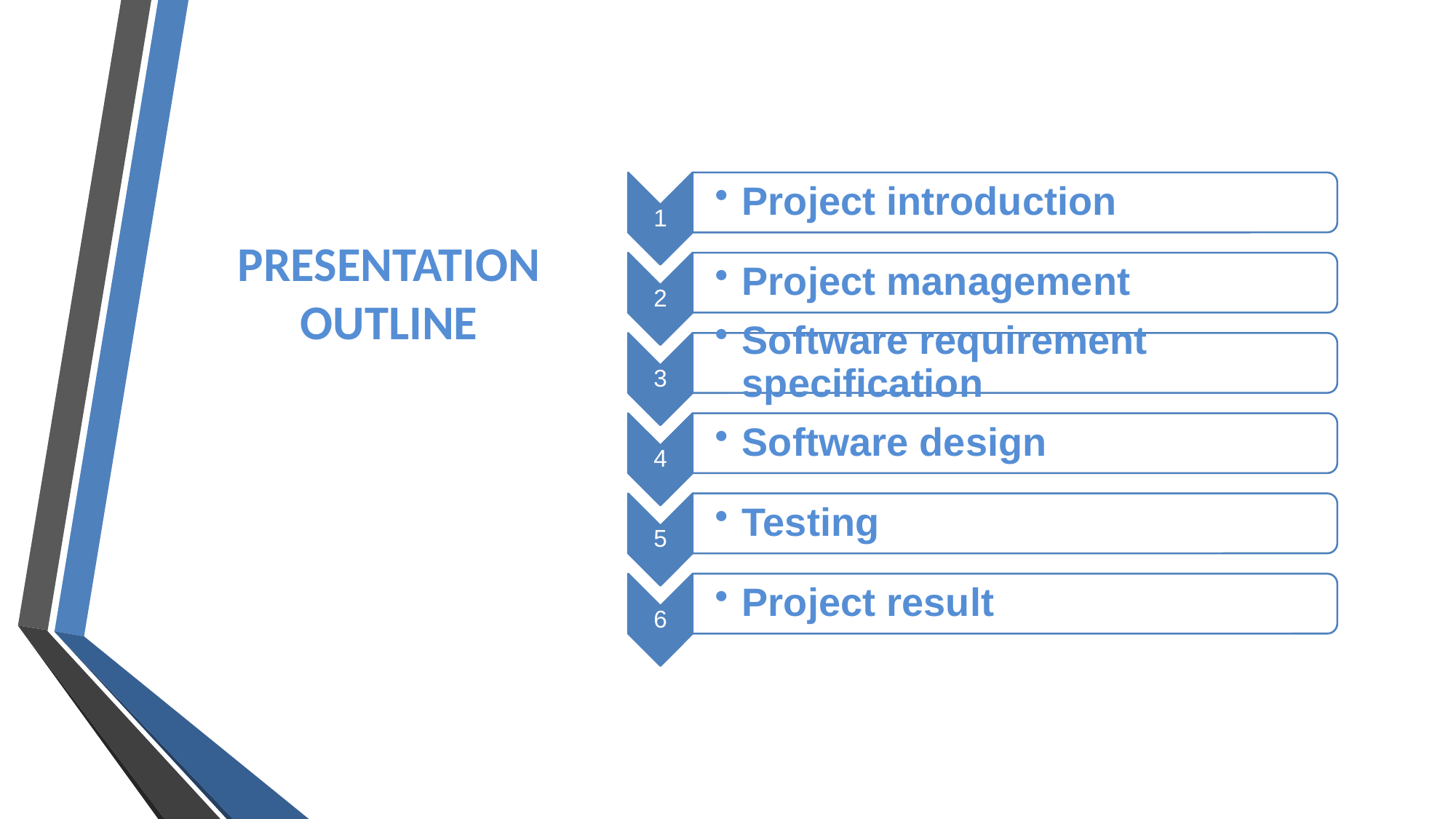

1
Project introduction
2
Project management
3
Software requirement specification
4
Software design
5
Testing
6
Project result
# PRESENTATION OUTLINE